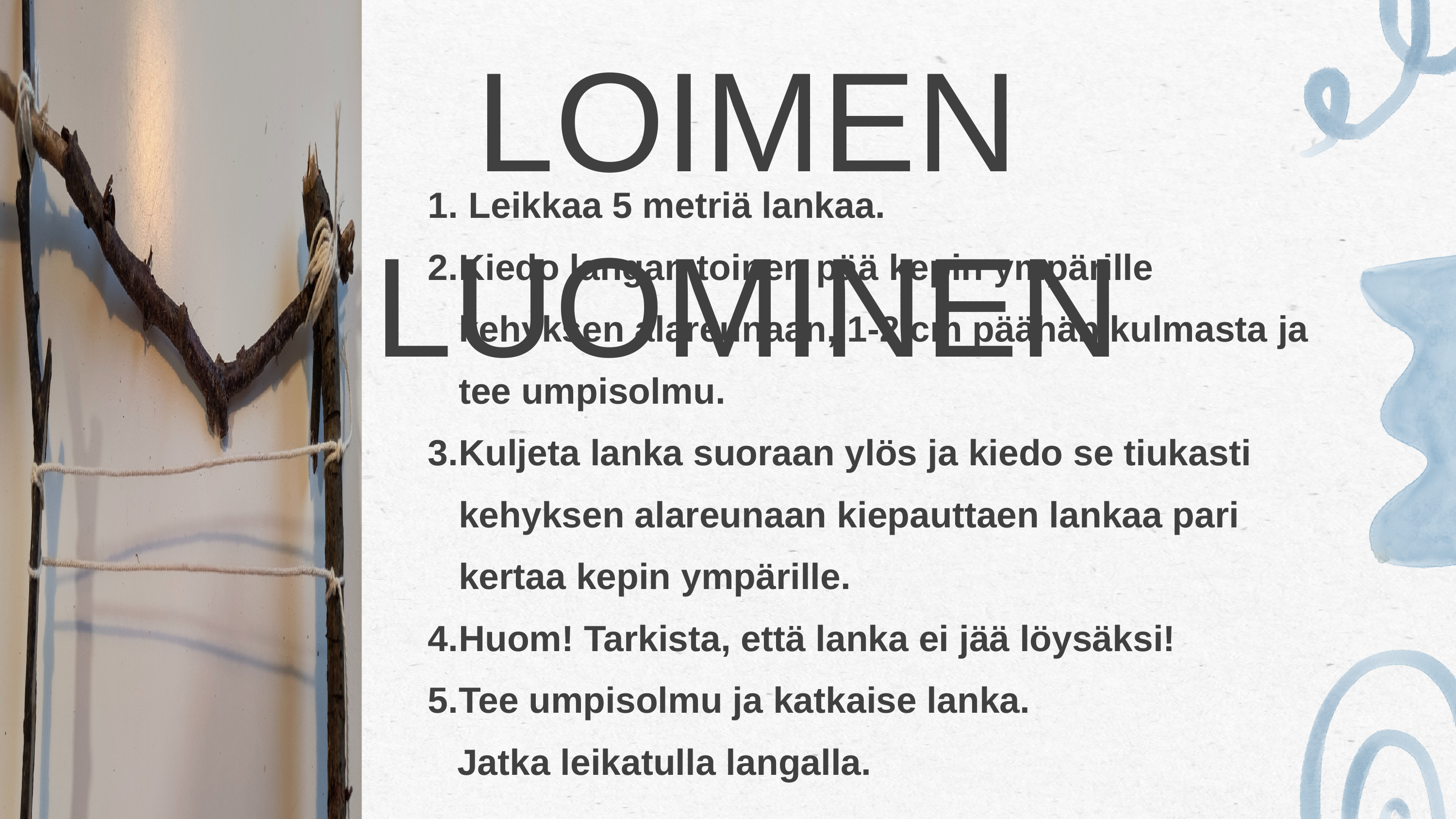

LOIMEN LUOMINEN
 Leikkaa 5 metriä lankaa.
Kiedo langan toinen pää kepin ympärille kehyksen alareunaan, 1-2 cm päähän kulmasta ja tee umpisolmu.
Kuljeta lanka suoraan ylös ja kiedo se tiukasti kehyksen alareunaan kiepauttaen lankaa pari kertaa kepin ympärille.
Huom! Tarkista, että lanka ei jää löysäksi!
Tee umpisolmu ja katkaise lanka.
      Jatka leikatulla langalla.